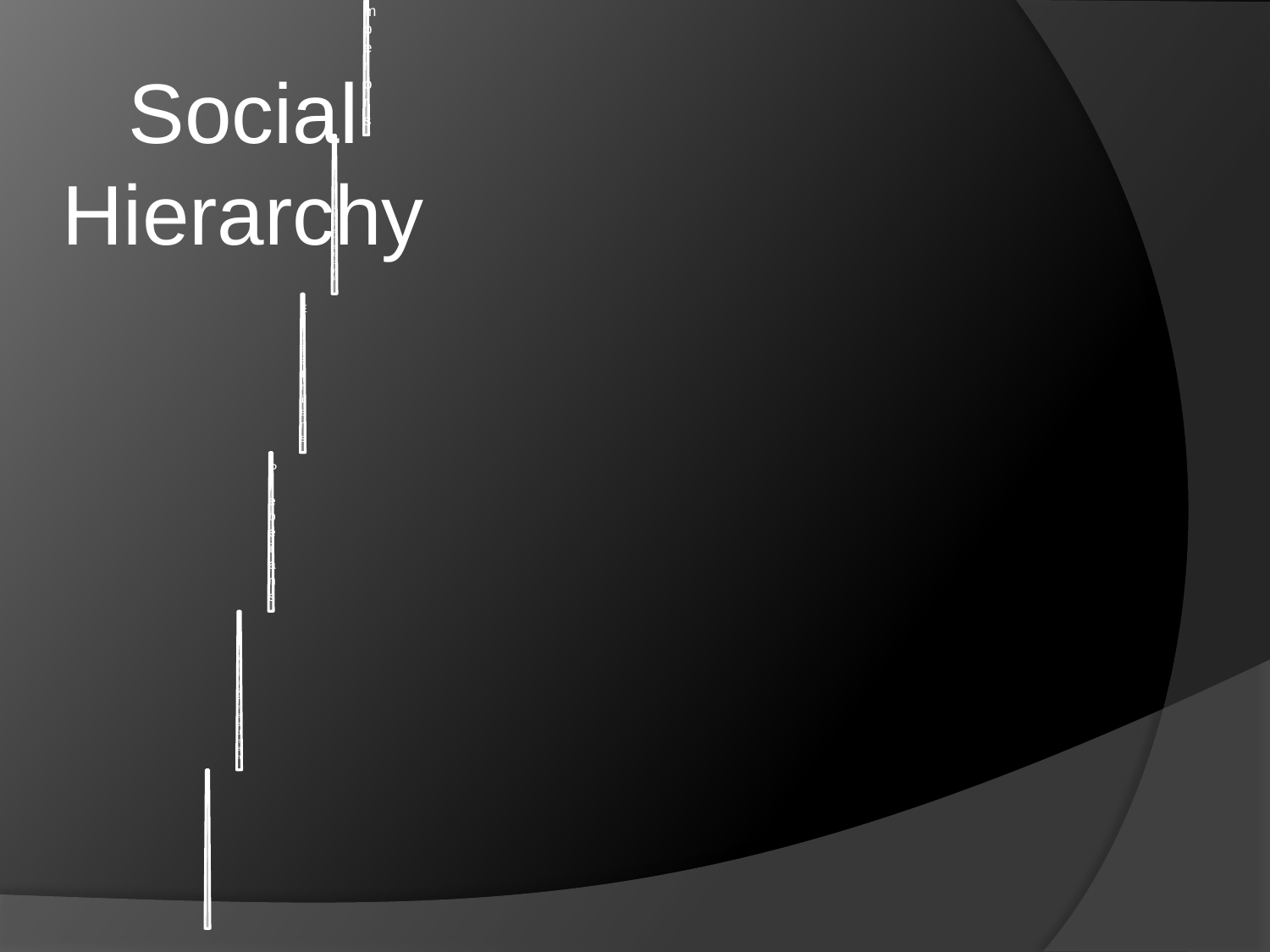

Patricians & Senators
Equestrians
Plebeians
Soldiers & Freedmen
Social
Hierarchy